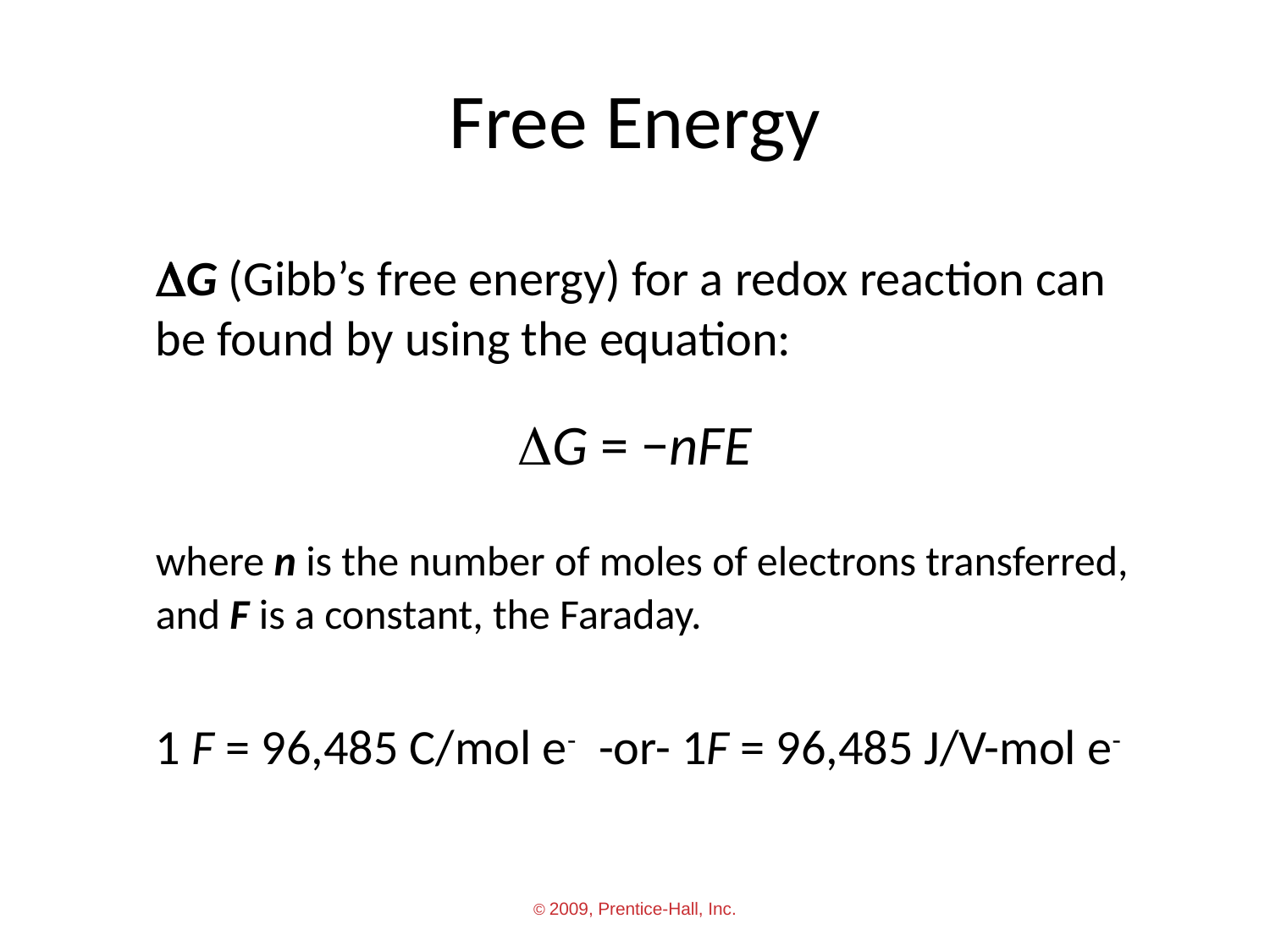

# Free Energy
	ΔG (Gibb’s free energy) for a redox reaction can be found by using the equation:

ΔG = −nFE

	where n is the number of moles of electrons transferred, and F is a constant, the Faraday.

	1 F = 96,485 C/mol e-  -or- 1F = 96,485 J/V-mol e-
© 2009, Prentice-Hall, Inc.